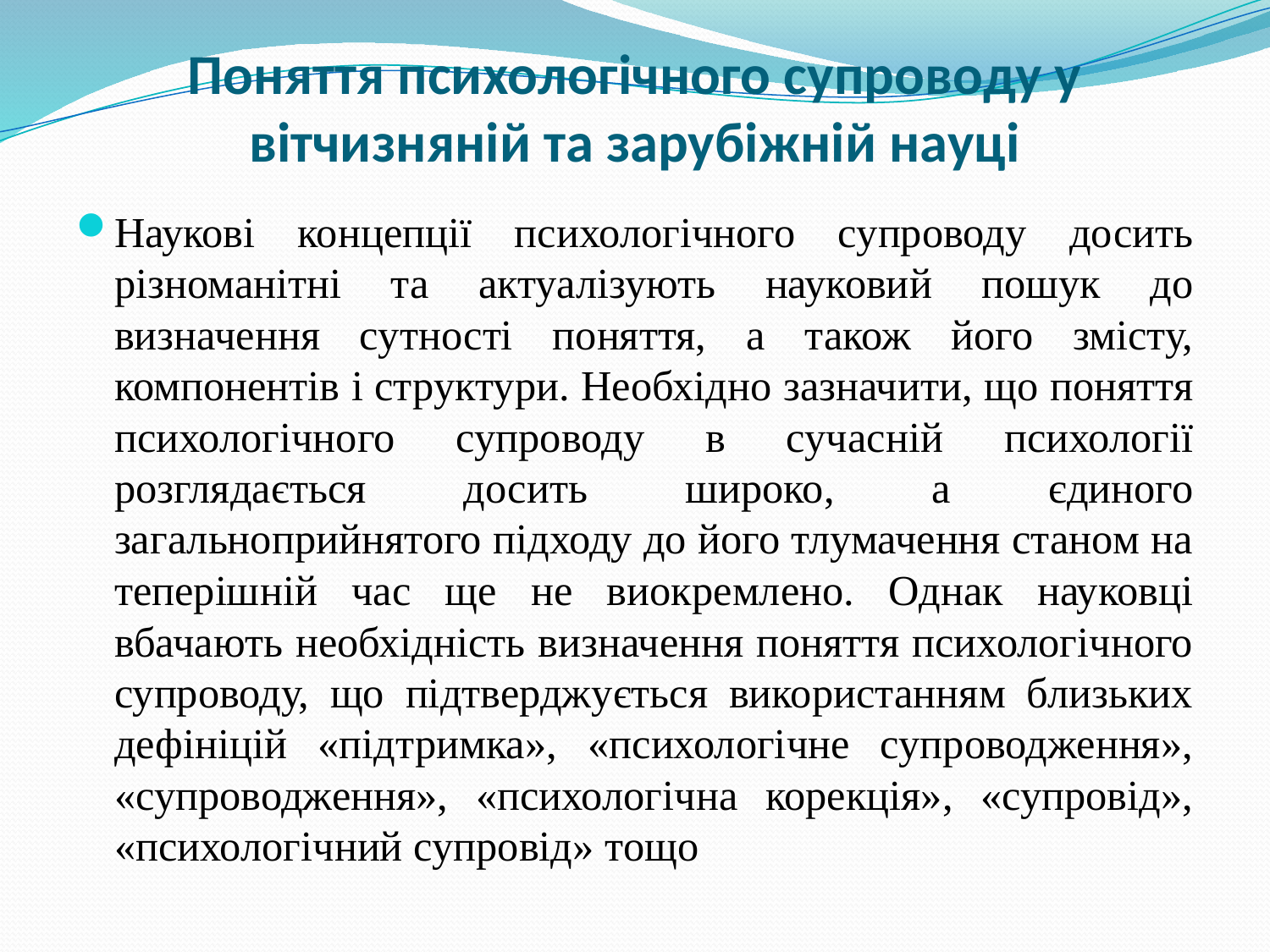

# Поняття психологічного супроводу у вітчизняній та зарубіжній науці
Наукові концепції психологічного супроводу досить різноманітні та актуалізують науковий пошук до визначення сутності поняття, а також його змісту, компонентів і структури. Необхідно зазначити, що поняття психологічного супроводу в сучасній психології розглядається досить широко, а єдиного загальноприйнятого підходу до його тлумачення станом на теперішній час ще не виокремлено. Однак науковці вбачають необхідність визначення поняття психологічного супроводу, що підтверджується використанням близьких дефініцій «підтримка», «психологічне супроводження», «супроводження», «психологічна корекція», «супровід», «психологічний супровід» тощо